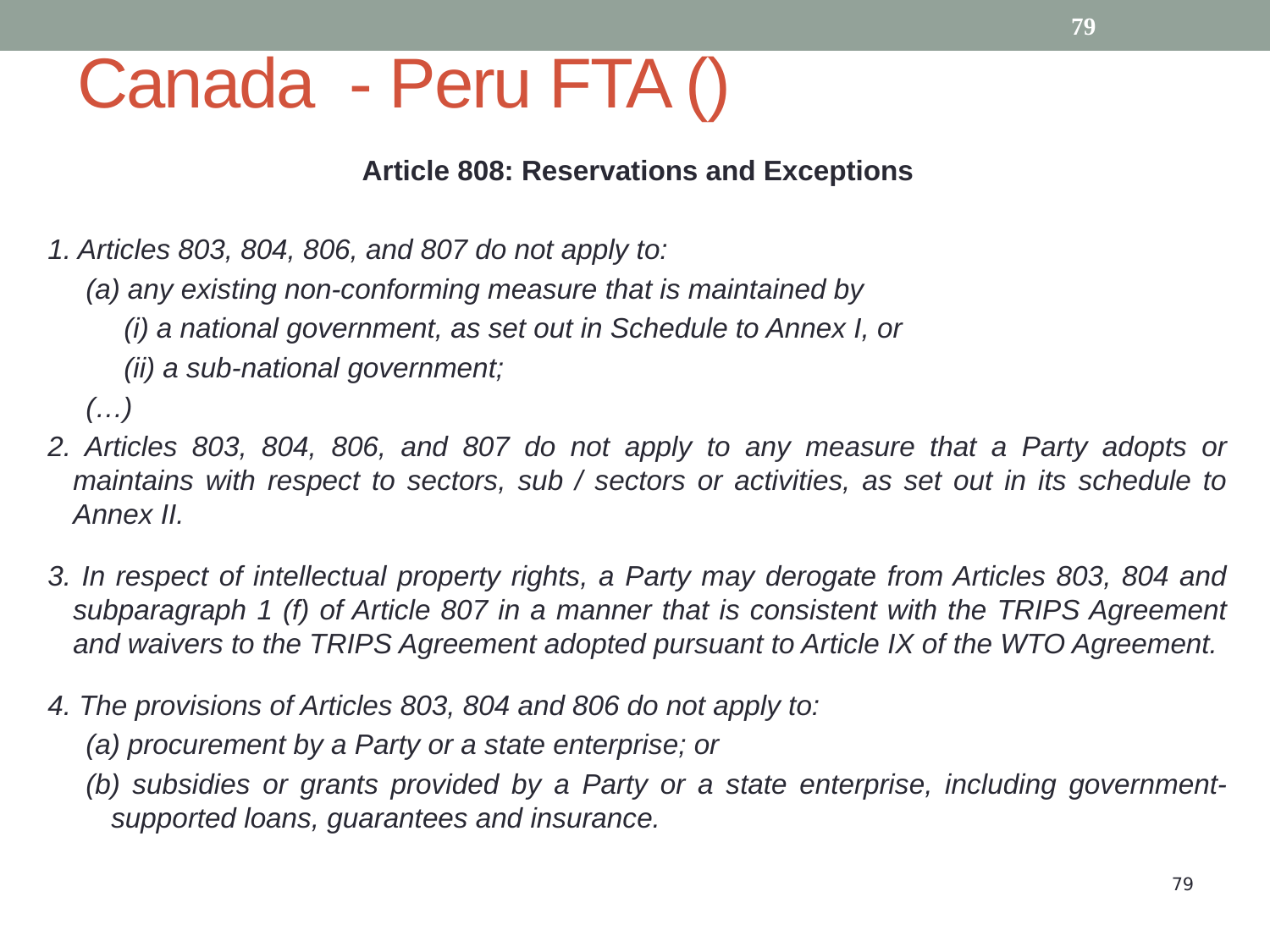

Canada  - Peru FTA ()
79
Article 808: Reservations and Exceptions

1. Articles 803, 804, 806, and 807 do not apply to:
(a) any existing non-conforming measure that is maintained by
(i) a national government, as set out in Schedule to Annex I, or
(ii) a sub-national government;
(…)
2. Articles 803, 804, 806, and 807 do not apply to any measure that a Party adopts or maintains with respect to sectors, sub / sectors or activities, as set out in its schedule to Annex II.

3. In respect of intellectual property rights, a Party may derogate from Articles 803, 804 and subparagraph 1 (f) of Article 807 in a manner that is consistent with the TRIPS Agreement and waivers to the TRIPS Agreement adopted pursuant to Article IX of the WTO Agreement.

4. The provisions of Articles 803, 804 and 806 do not apply to:
(a) procurement by a Party or a state enterprise; or
(b) subsidies or grants provided by a Party or a state enterprise, including government-supported loans, guarantees and insurance.

79